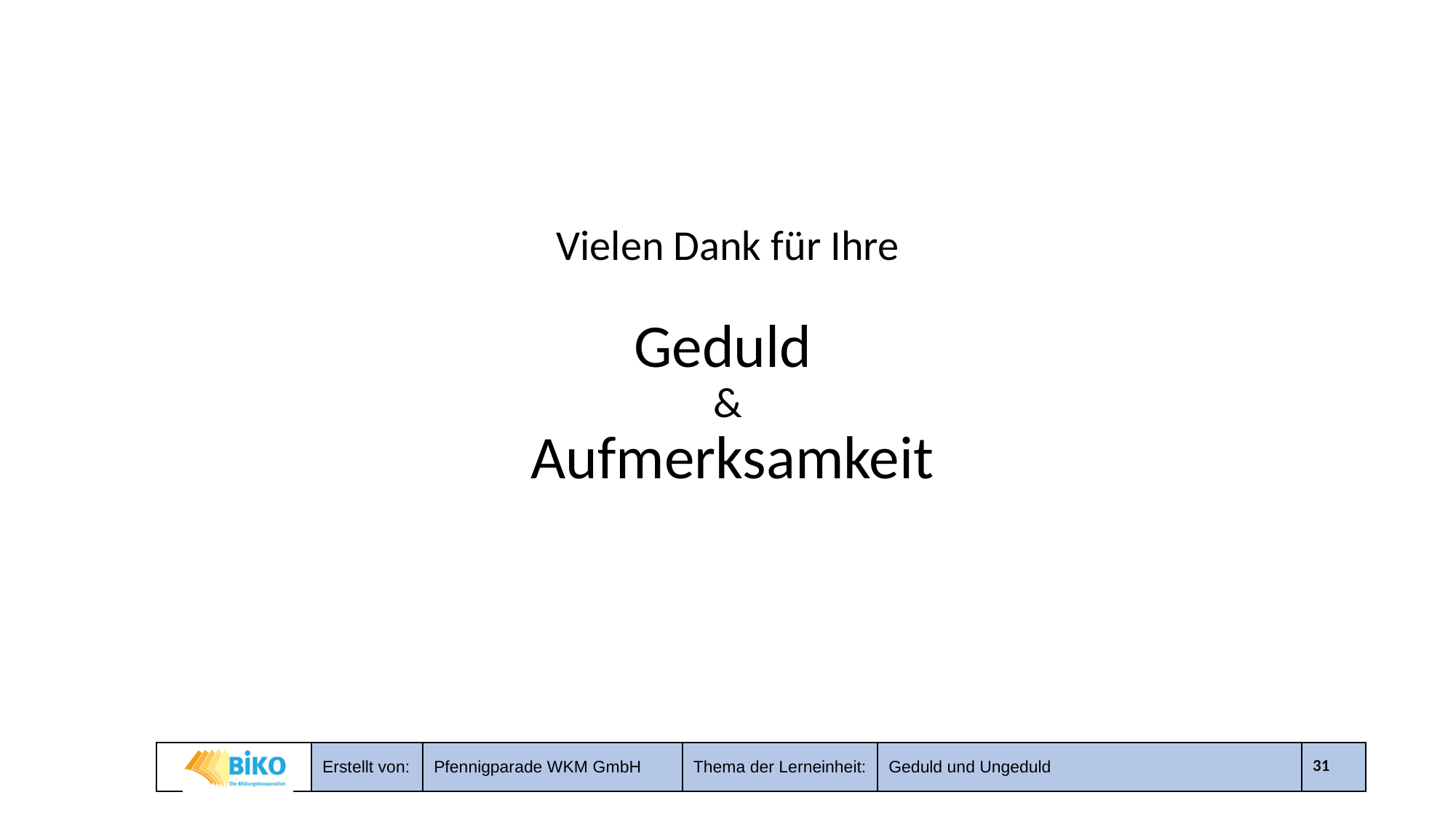

#
Vielen Dank für Ihre
Geduld
&
 Aufmerksamkeit